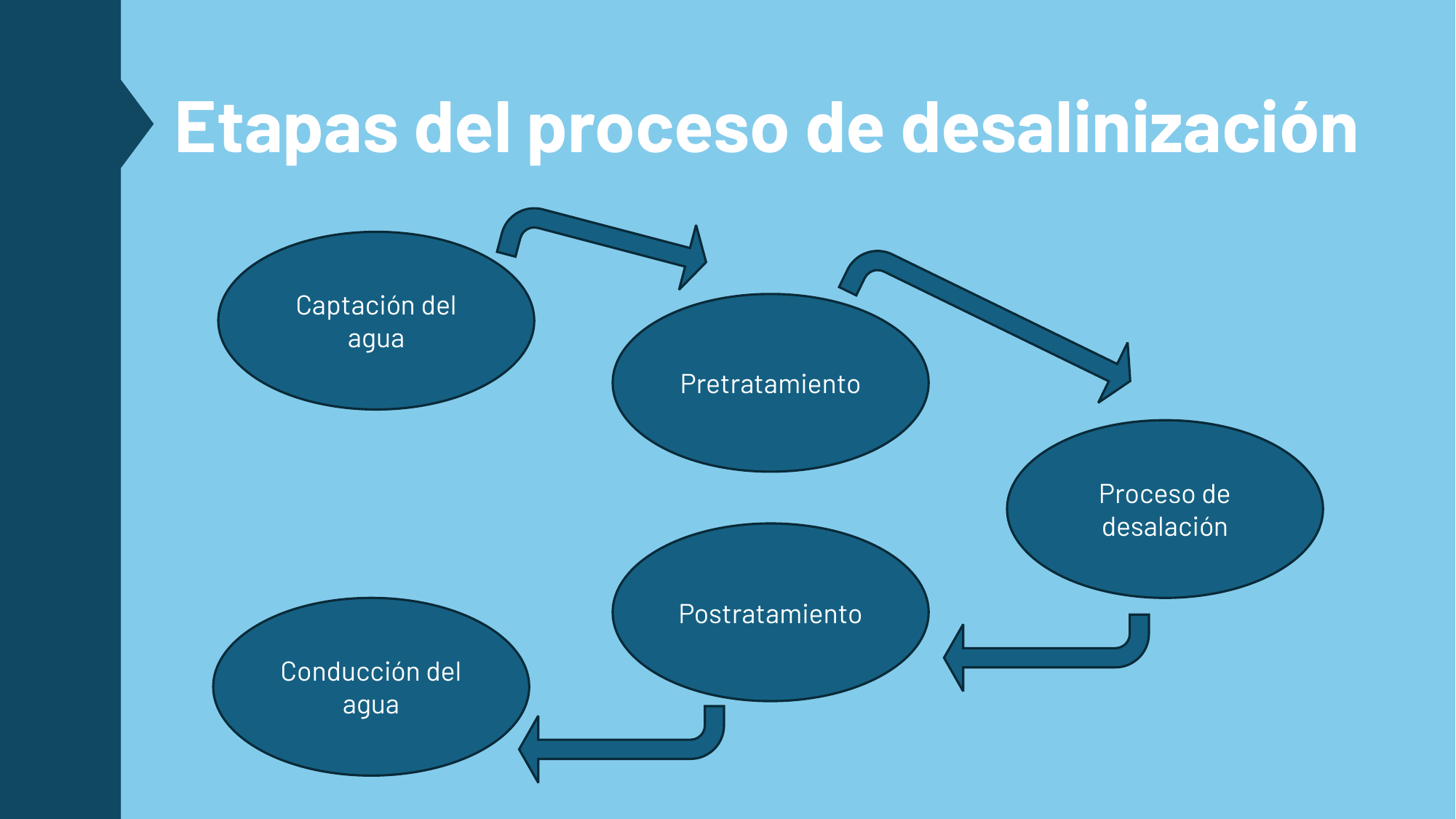

Etapas del proceso de desalinización

Captación del agua

Pretratamiento
Proceso de desalación
Postratamiento
Conducción del agua